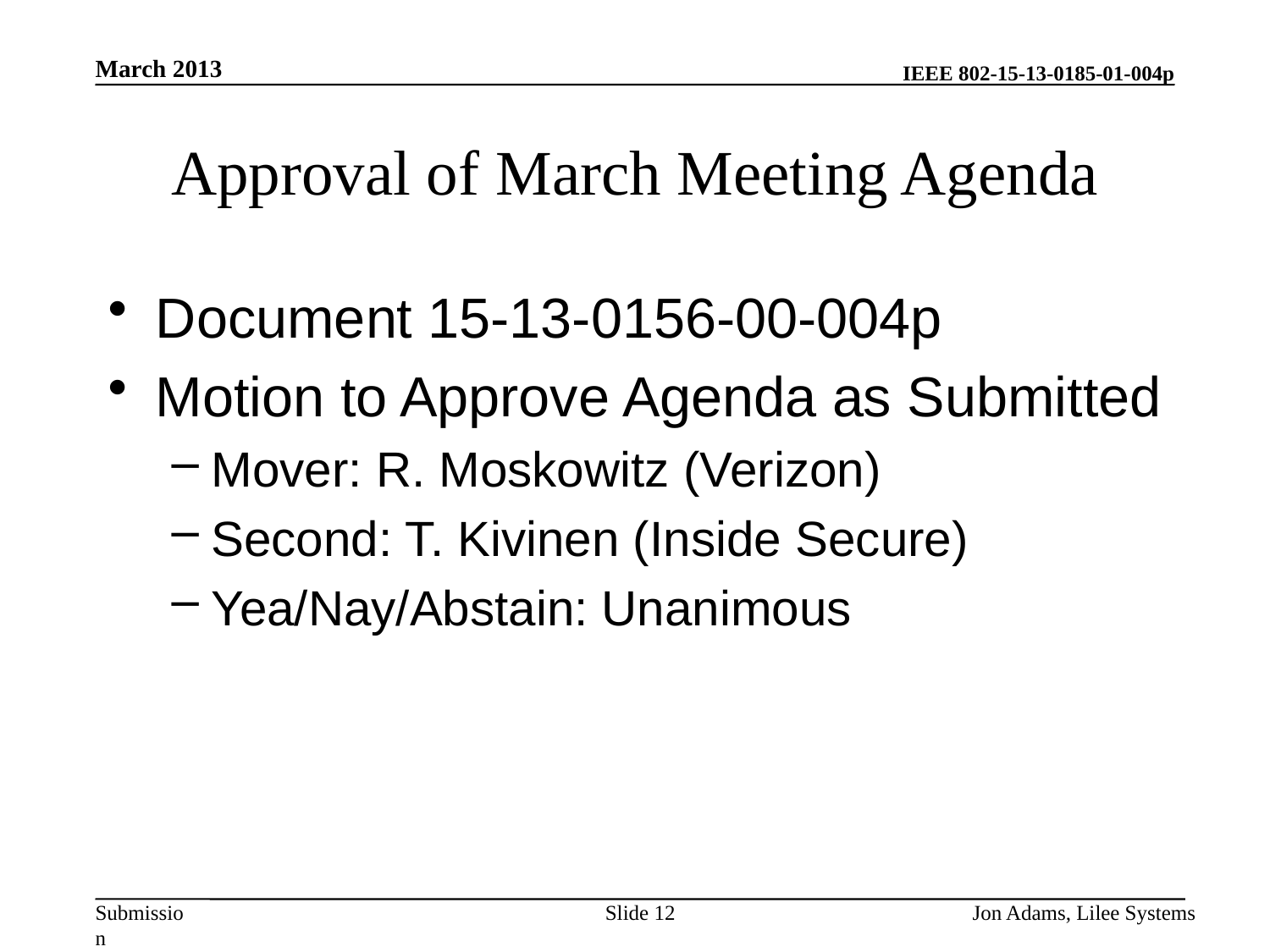

March 2013
# Approval of March Meeting Agenda
Document 15-13-0156-00-004p
Motion to Approve Agenda as Submitted
Mover: R. Moskowitz (Verizon)
Second: T. Kivinen (Inside Secure)
Yea/Nay/Abstain: Unanimous
Slide 12
Jon Adams, Lilee Systems